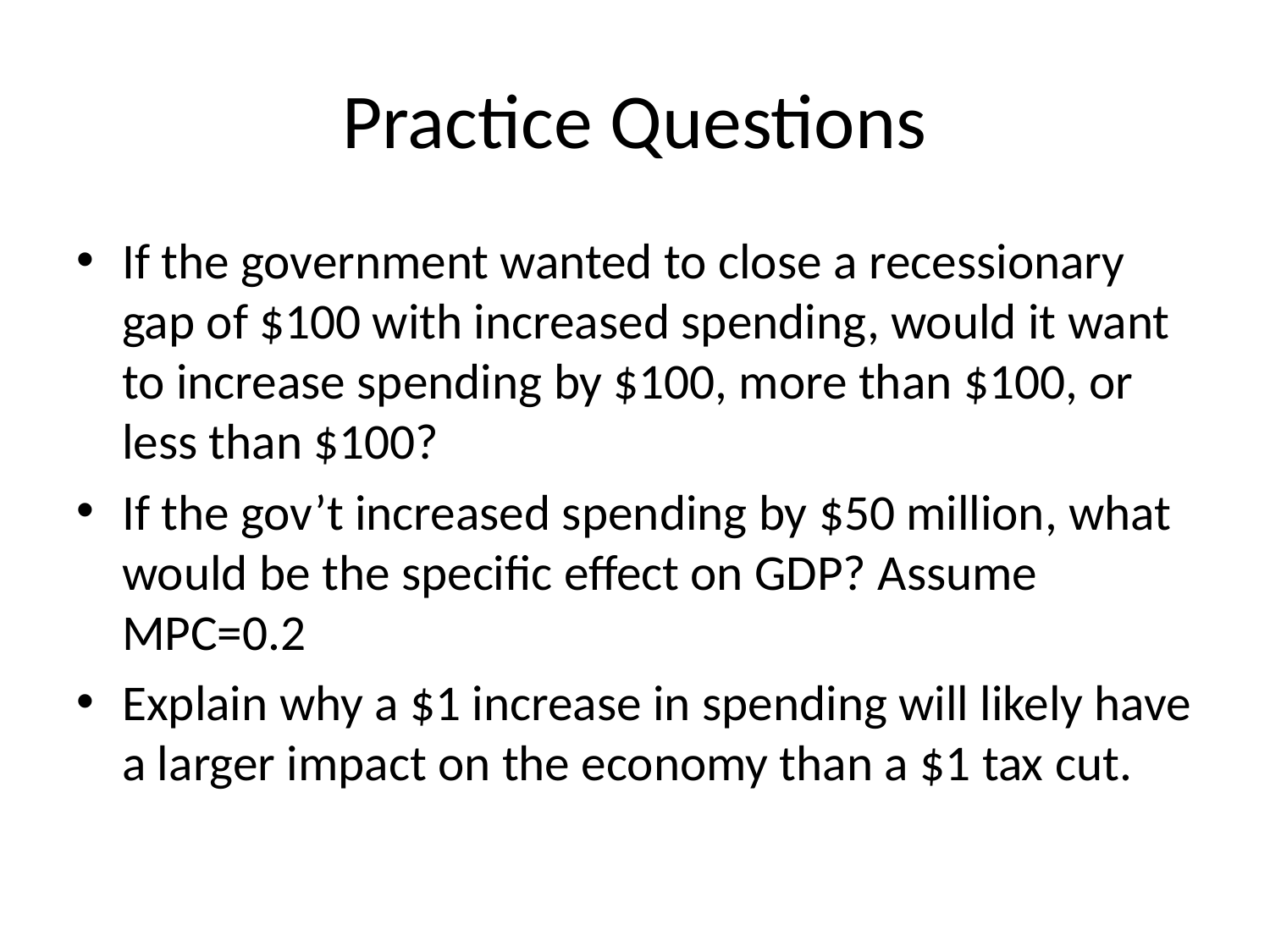

# Practice Questions
If the government wanted to close a recessionary gap of $100 with increased spending, would it want to increase spending by $100, more than $100, or less than $100?
If the gov’t increased spending by $50 million, what would be the specific effect on GDP? Assume MPC=0.2
Explain why a $1 increase in spending will likely have a larger impact on the economy than a $1 tax cut.